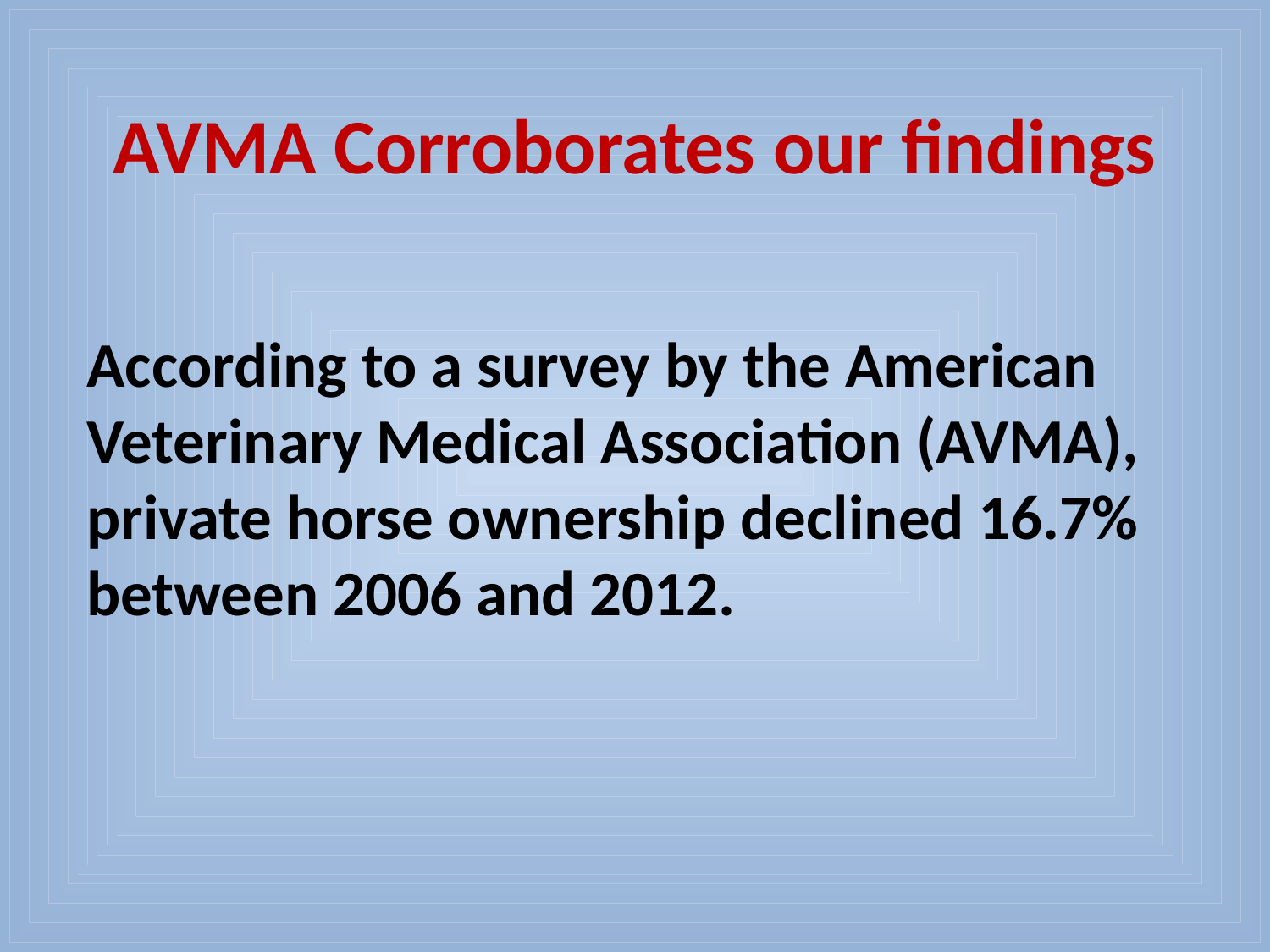

# AVMA Corroborates our findings
According to a survey by the American Veterinary Medical Association (AVMA), private horse ownership declined 16.7% between 2006 and 2012.